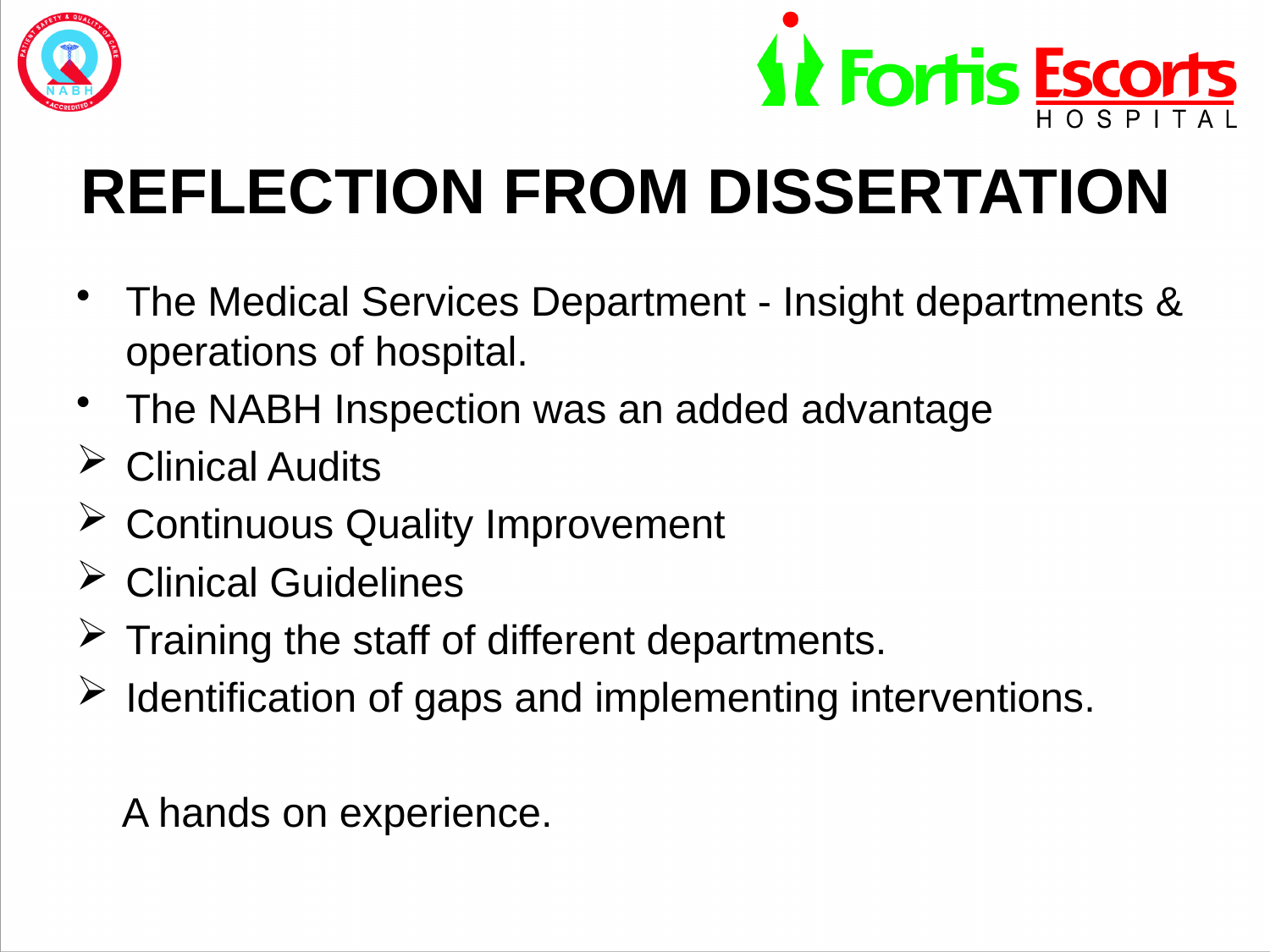

# REFLECTION FROM DISSERTATION

The Medical Services Department - Insight departments & operations of hospital.
The NABH Inspection was an added advantage
Clinical Audits
Continuous Quality Improvement
Clinical Guidelines
Training the staff of different departments.
Identification of gaps and implementing interventions.

    A hands on experience.